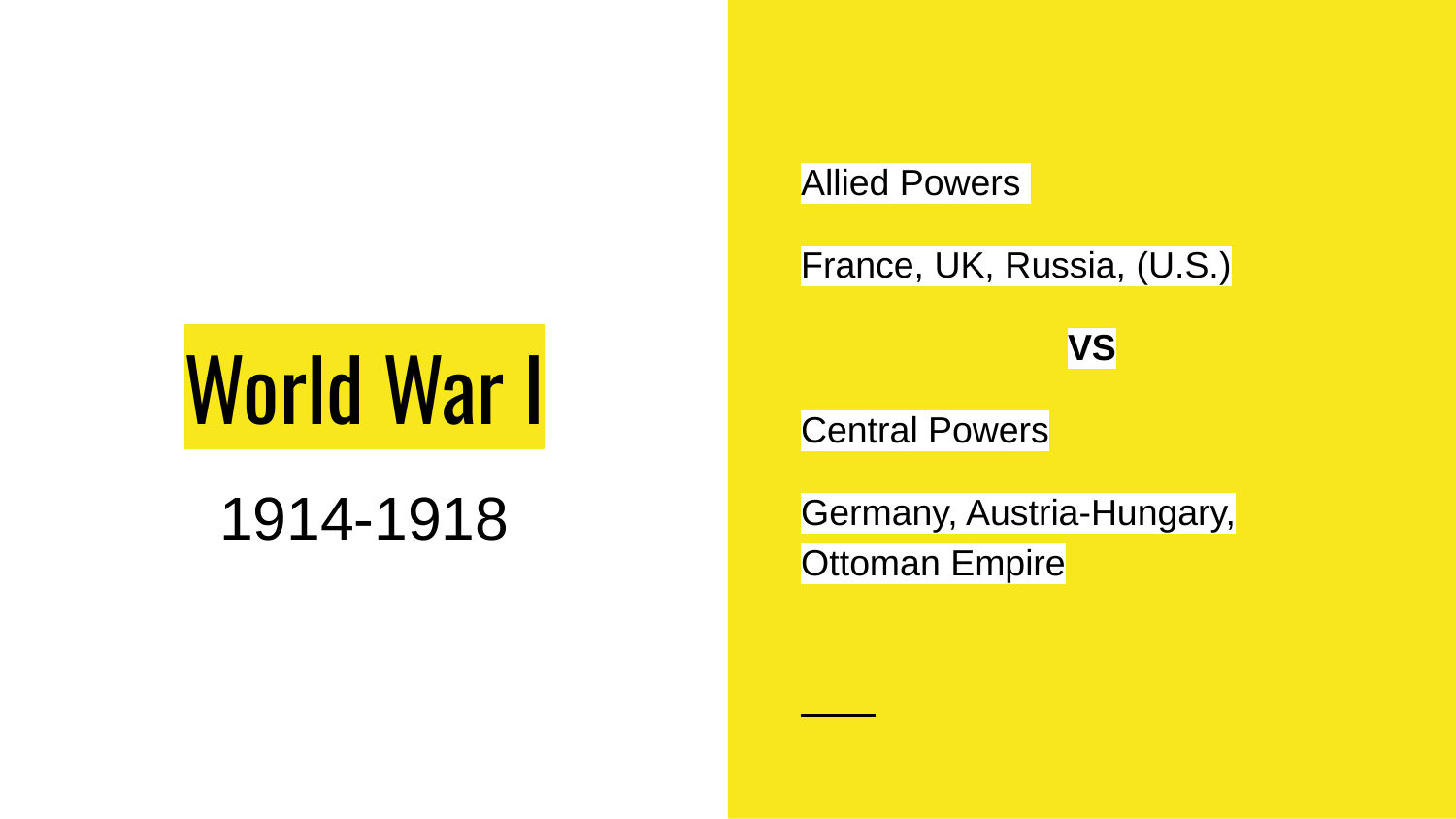

Allied Powers
France, UK, Russia, (U.S.)
VS
Central Powers
Germany, Austria-Hungary, Ottoman Empire

# World War I
1914-1918